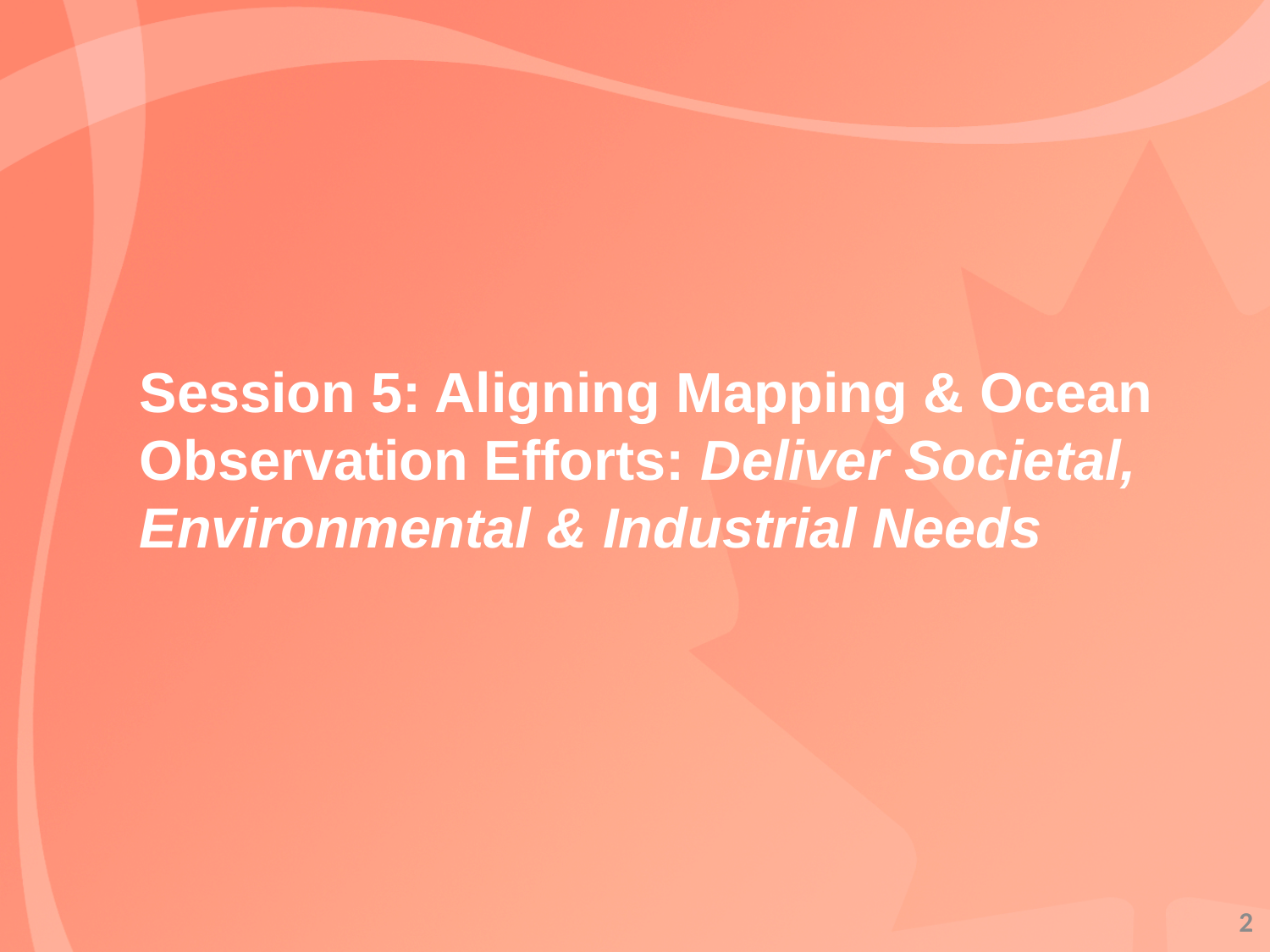

Session 5: Aligning Mapping & Ocean Observation Efforts: Deliver Societal, Environmental & Industrial Needs
2